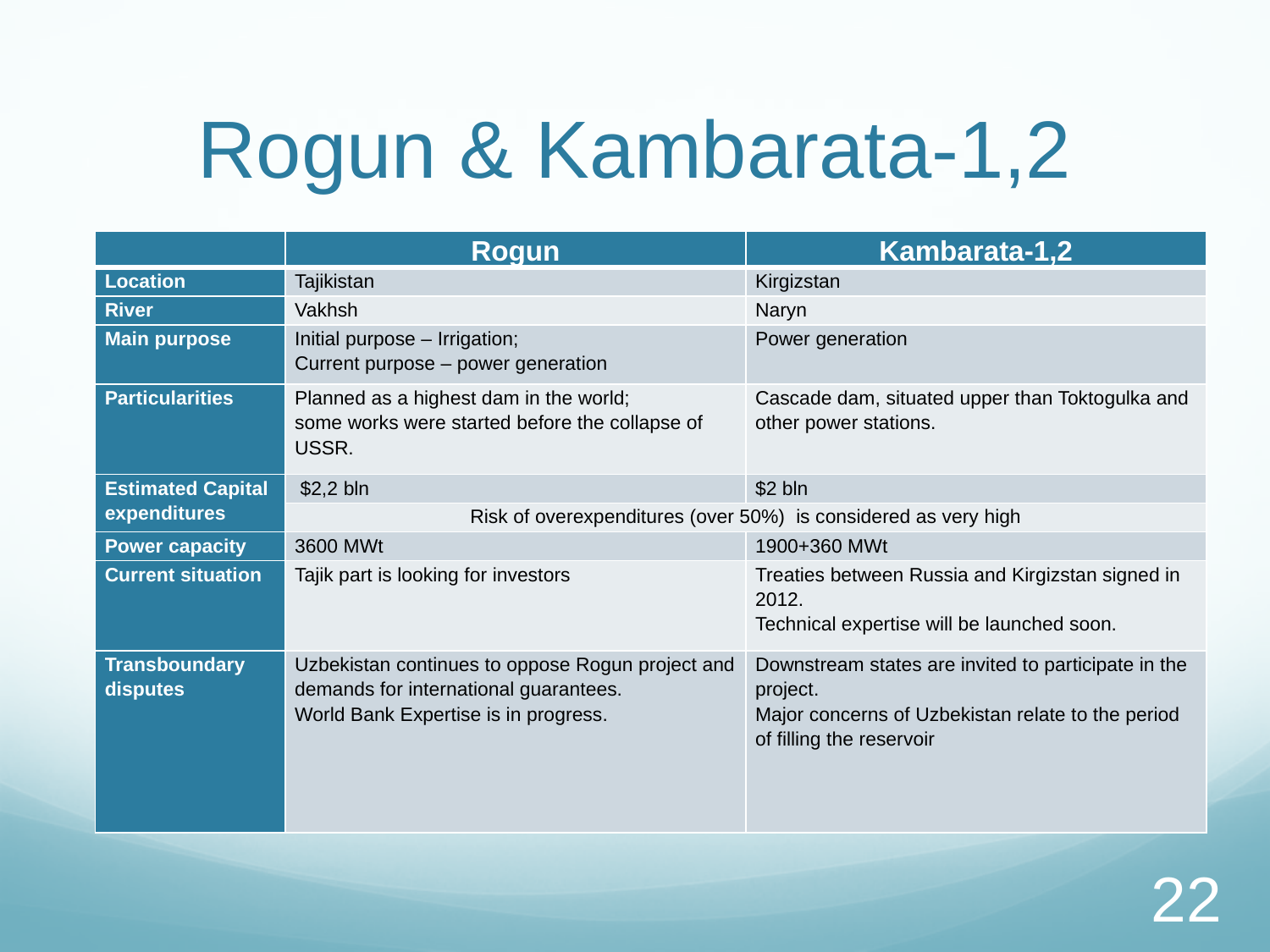

# Rogun & Kambarata-1,2
|  | Rogun | Kambarata-1,2 |
| --- | --- | --- |
| Location | Tajikistan | Kirgizstan |
| River | Vakhsh | Naryn |
| Main purpose | Initial purpose – Irrigation; Current purpose – power generation | Power generation |
| Particularities | Planned as a highest dam in the world; some works were started before the collapse of USSR. | Cascade dam, situated upper than Toktogulka and other power stations. |
| Estimated Capital expenditures | $2,2 bln | $2 bln |
|  | Risk of overexpenditures (over 50%) is considered as very high |  |
| Power capacity | 3600 MWt | 1900+360 MWt |
| Current situation | Tajik part is looking for investors | Treaties between Russia and Kirgizstan signed in 2012. Technical expertise will be launched soon. |
| Transboundary disputes | Uzbekistan continues to oppose Rogun project and demands for international guarantees. World Bank Expertise is in progress. | Downstream states are invited to participate in the project. Major concerns of Uzbekistan relate to the period of filling the reservoir |
22